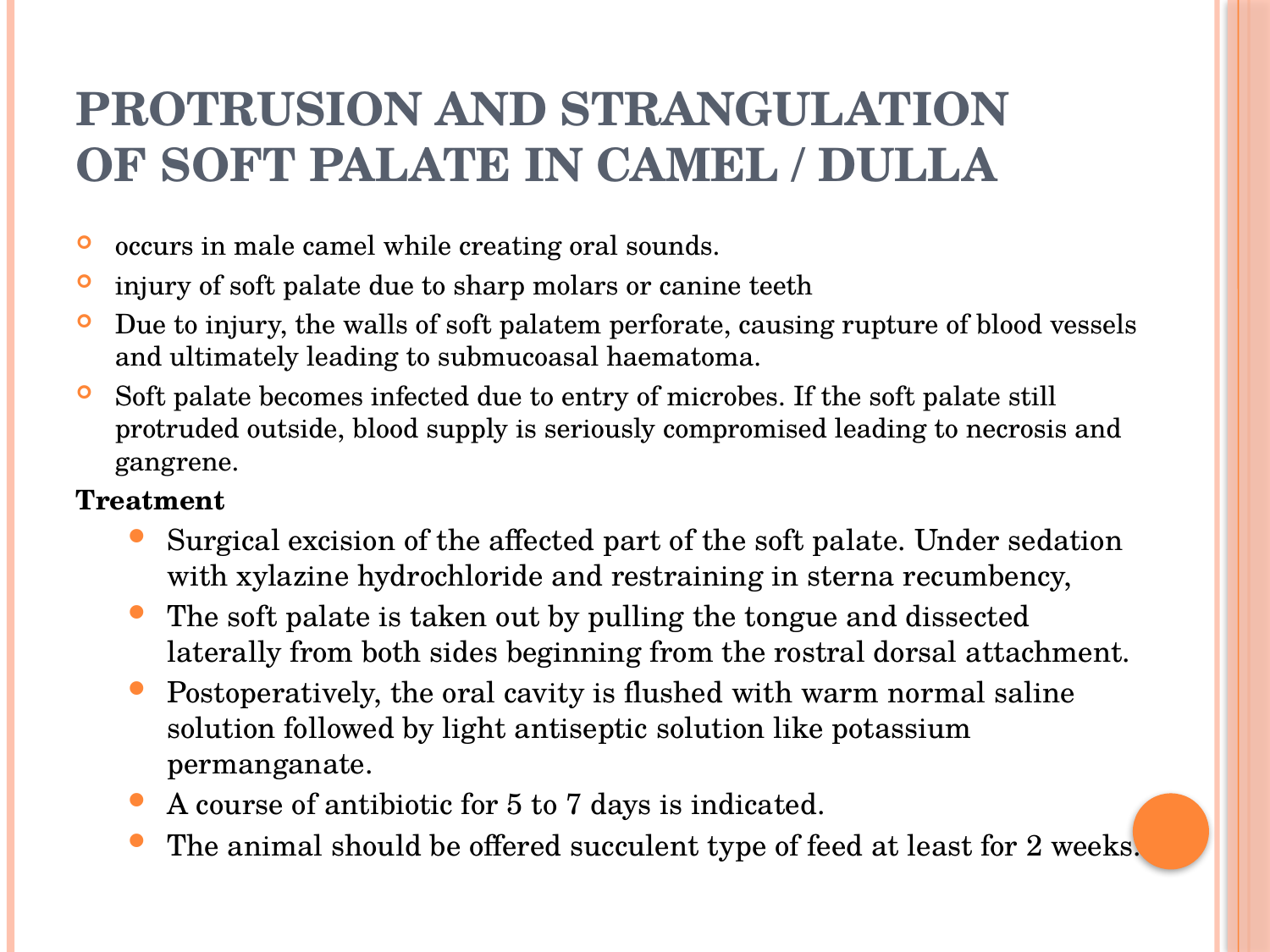

# Protrusion and strangulation of soft palate in camel / Dulla
occurs in male camel while creating oral sounds.
injury of soft palate due to sharp molars or canine teeth
Due to injury, the walls of soft palatem perforate, causing rupture of blood vessels and ultimately leading to submucoasal haematoma.
Soft palate becomes infected due to entry of microbes. If the soft palate still protruded outside, blood supply is seriously compromised leading to necrosis and gangrene.
Treatment
Surgical excision of the affected part of the soft palate. Under sedation with xylazine hydrochloride and restraining in sterna recumbency,
The soft palate is taken out by pulling the tongue and dissected laterally from both sides beginning from the rostral dorsal attachment.
Postoperatively, the oral cavity is flushed with warm normal saline solution followed by light antiseptic solution like potassium  permanganate.
A course of antibiotic for 5 to 7 days is indicated.
The animal should be offered succulent type of feed at least for 2 weeks.